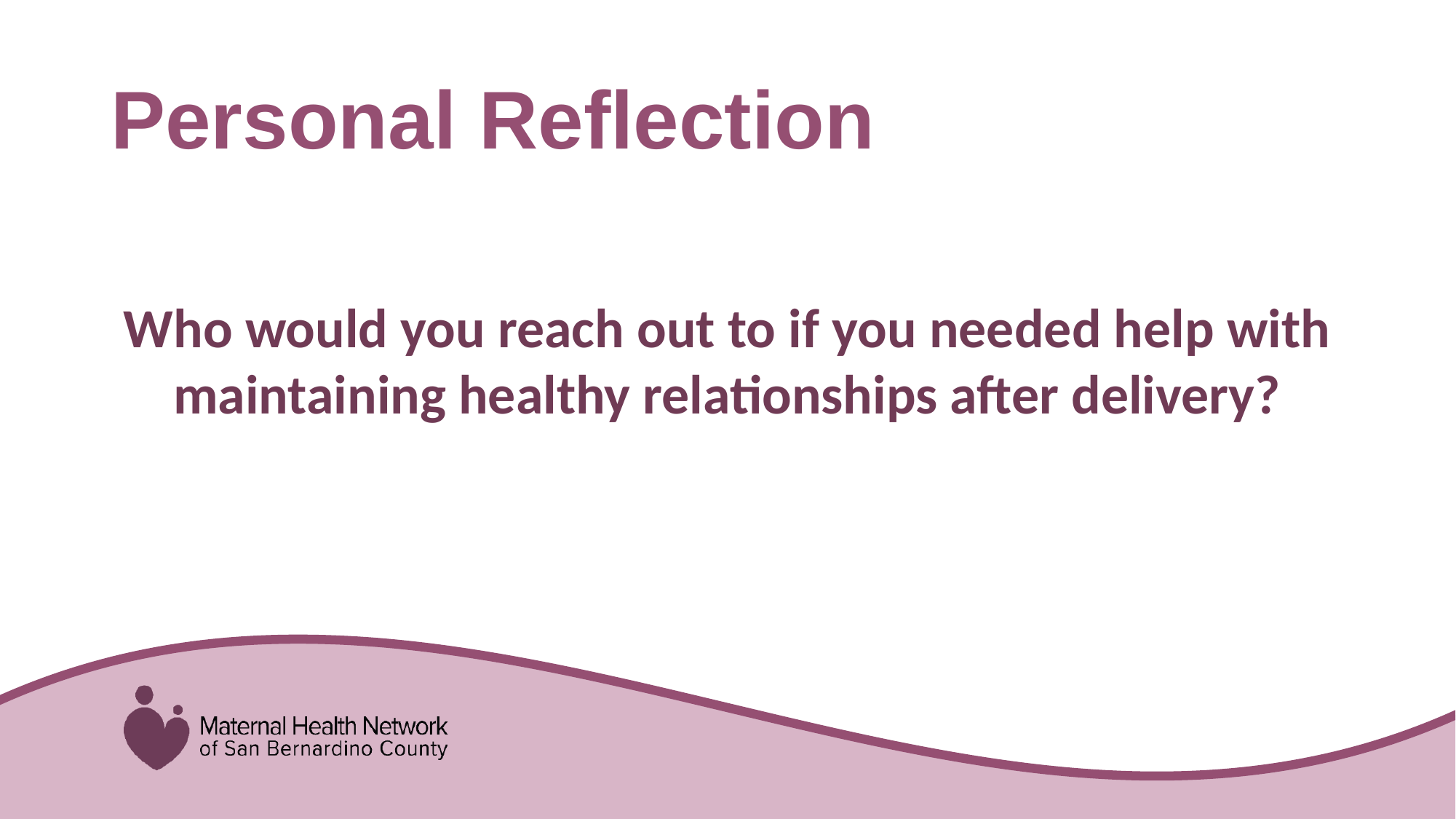

# Personal Reflection

Who would you reach out to if you needed help with maintaining healthy relationships after delivery?